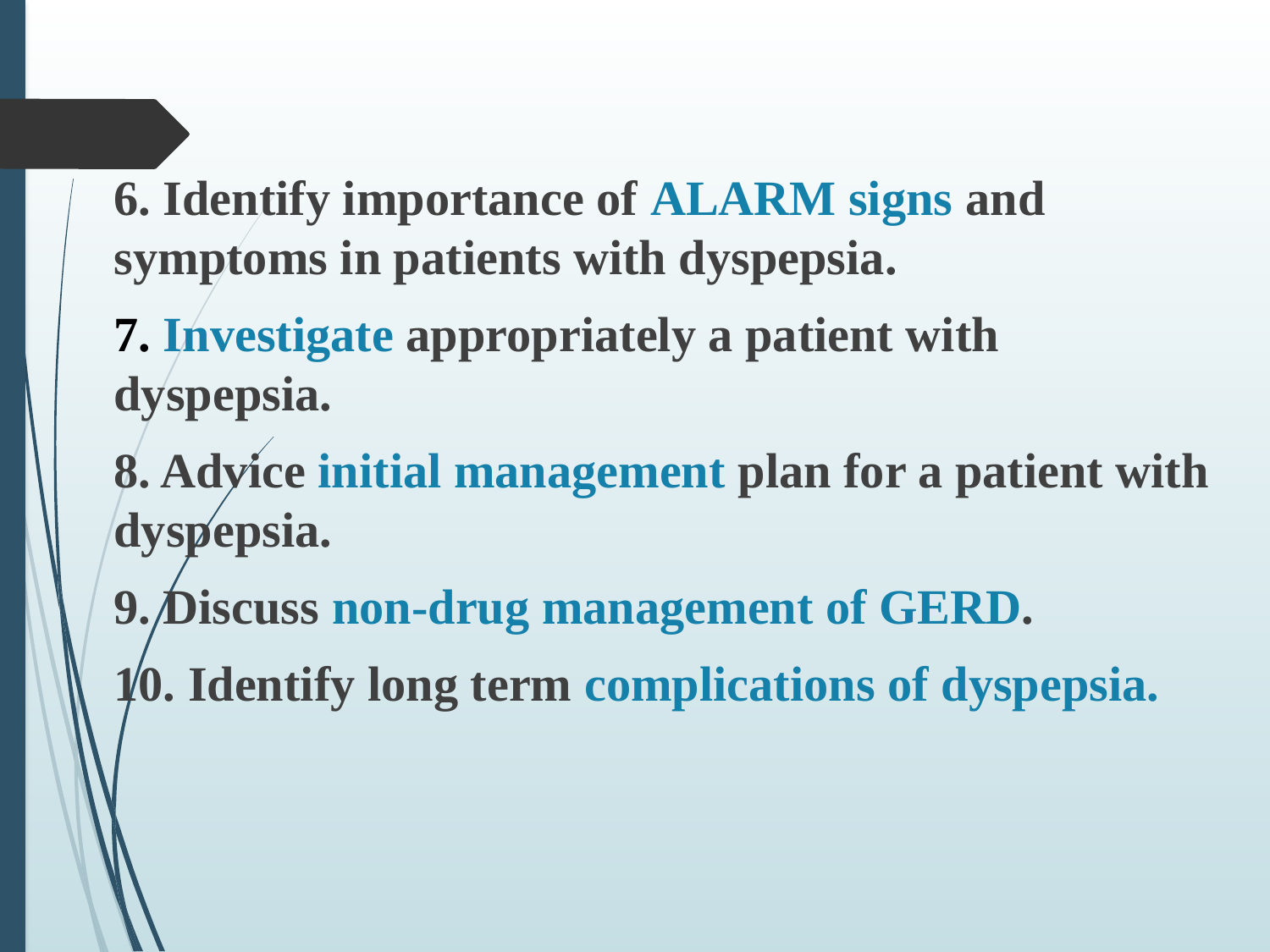

6. Identify importance of ALARM signs and symptoms in patients with dyspepsia.
7. Investigate appropriately a patient with dyspepsia.
8. Advice initial management plan for a patient with dyspepsia.
9. Discuss non-drug management of GERD.
10. Identify long term complications of dyspepsia.